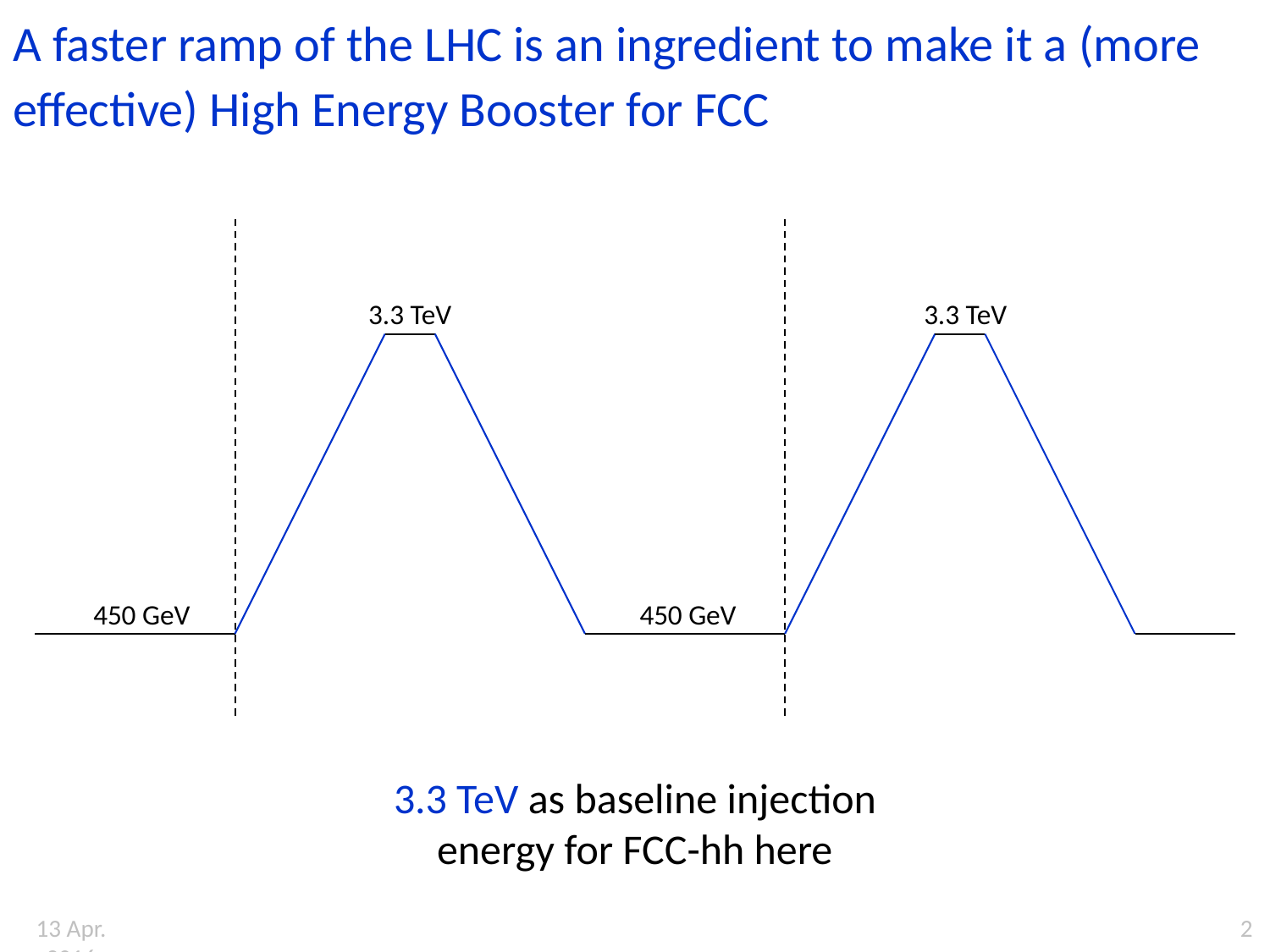

A faster ramp of the LHC is an ingredient to make it a (more effective) High Energy Booster for FCC

3.3 TeV
3.3 TeV
450 GeV
450 GeV
3.3 TeV as baseline injection energy for FCC-hh here
2